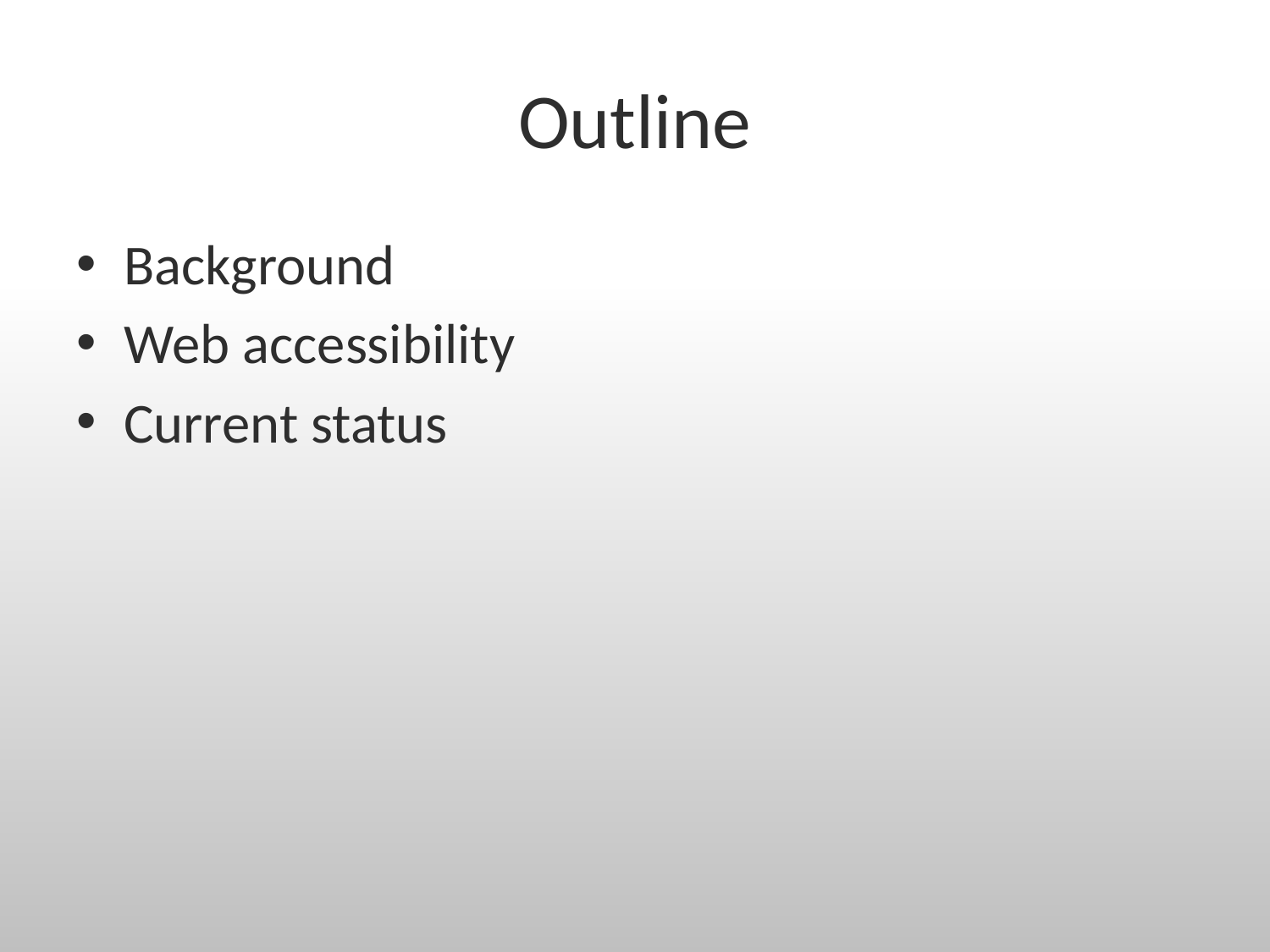

# Outline
Background
Web accessibility
Current status